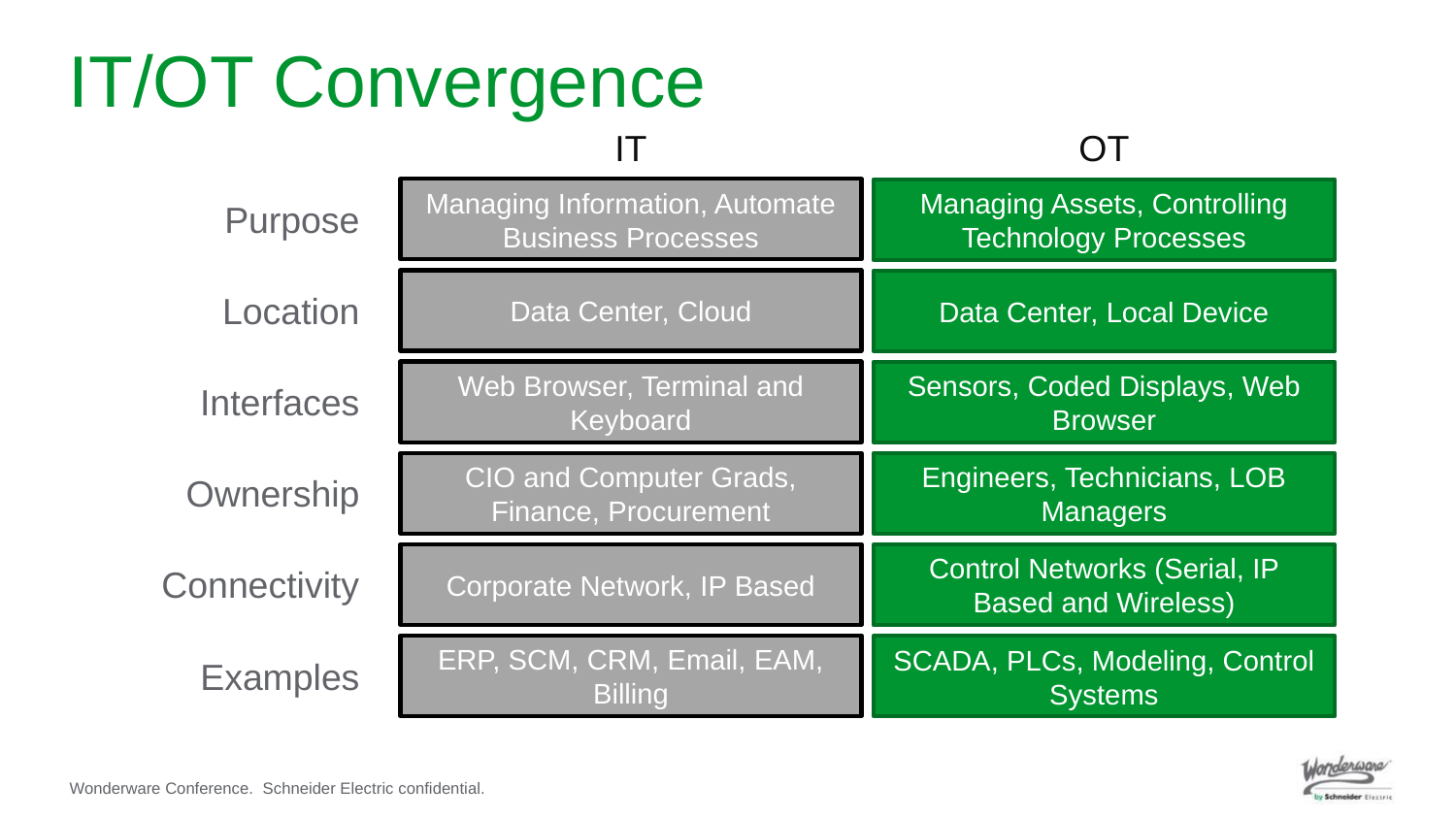

# IT/OT Convergence
IT
OT
Managing Information, Automate Business Processes
Managing Assets, Controlling Technology Processes
Purpose
Data Center, Cloud
Data Center, Local Device
Location
Web Browser, Terminal and Keyboard
Sensors, Coded Displays, Web Browser
Interfaces
CIO and Computer Grads, Finance, Procurement
Engineers, Technicians, LOB Managers
Ownership
Corporate Network, IP Based
Control Networks (Serial, IP Based and Wireless)
Connectivity
ERP, SCM, CRM, Email, EAM, Billing
SCADA, PLCs, Modeling, Control Systems
Examples